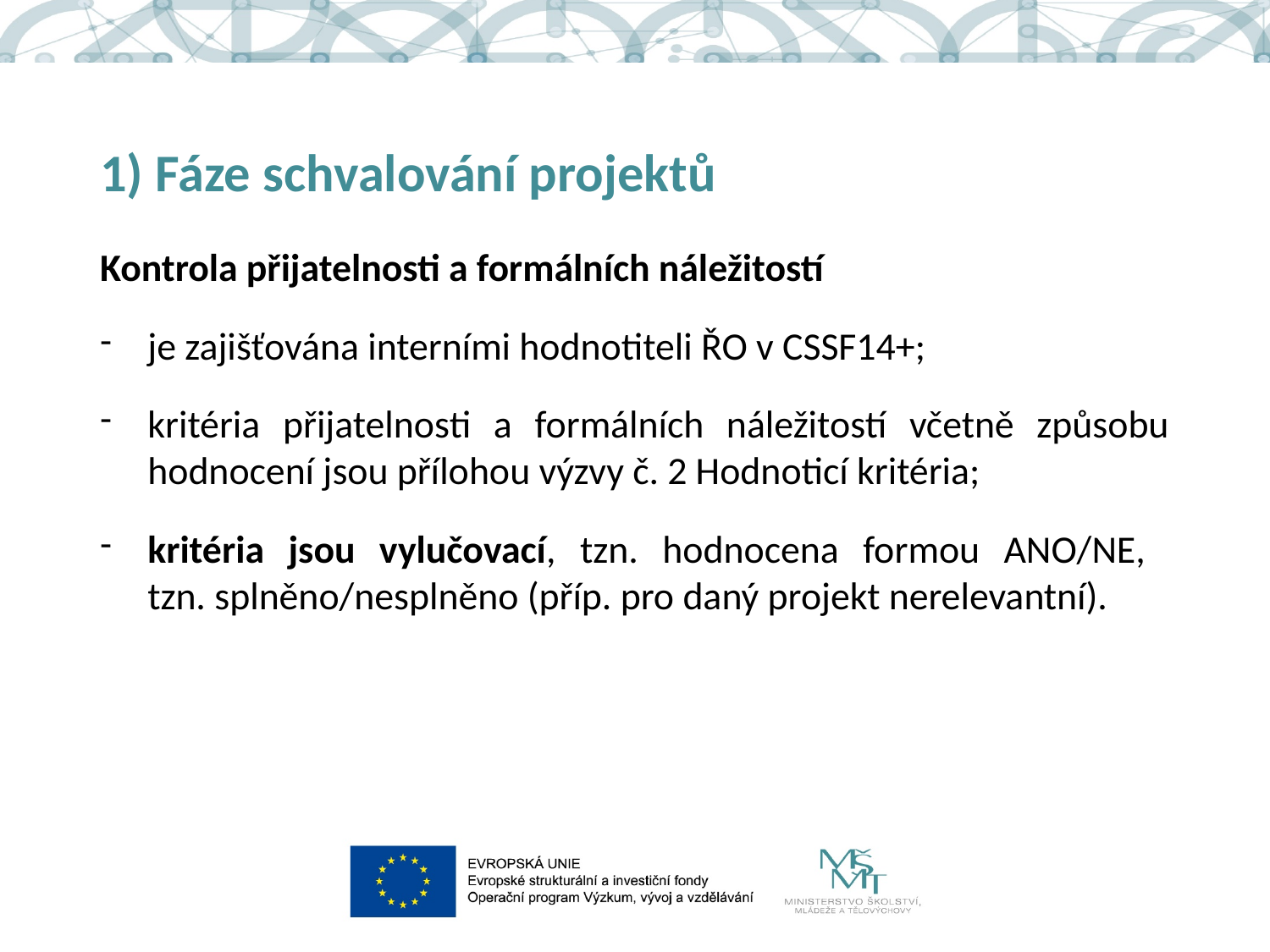

# 1) Fáze schvalování projektů
Kontrola přijatelnosti a formálních náležitostí
je zajišťována interními hodnotiteli ŘO v CSSF14+;
kritéria přijatelnosti a formálních náležitostí včetně způsobu hodnocení jsou přílohou výzvy č. 2 Hodnoticí kritéria;
kritéria jsou vylučovací, tzn. hodnocena formou ANO/NE,
tzn. splněno/nesplněno (příp. pro daný projekt nerelevantní).